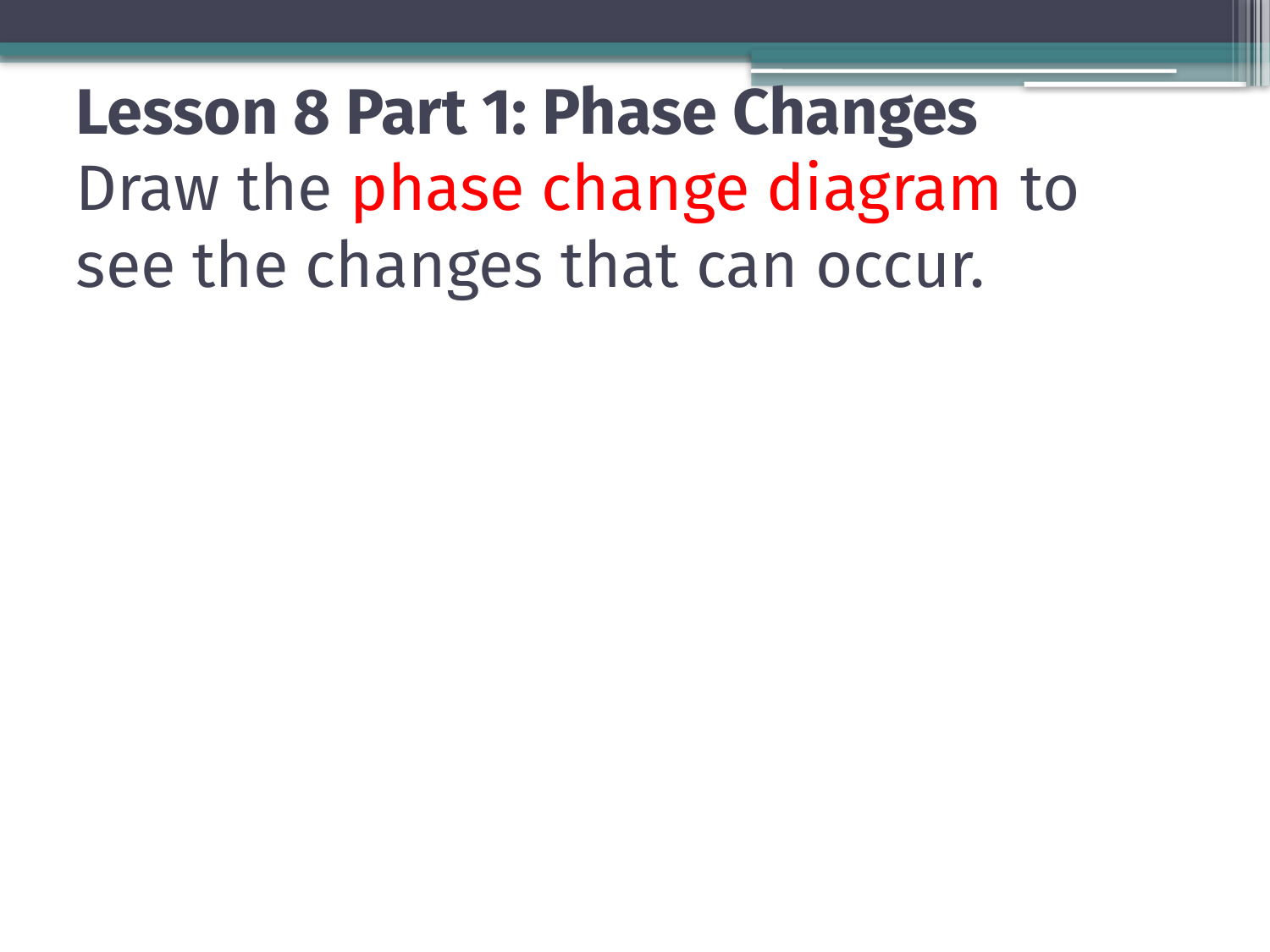

# Lesson 8 Part 1: Phase Changes Draw the phase change diagram to see the changes that can occur.